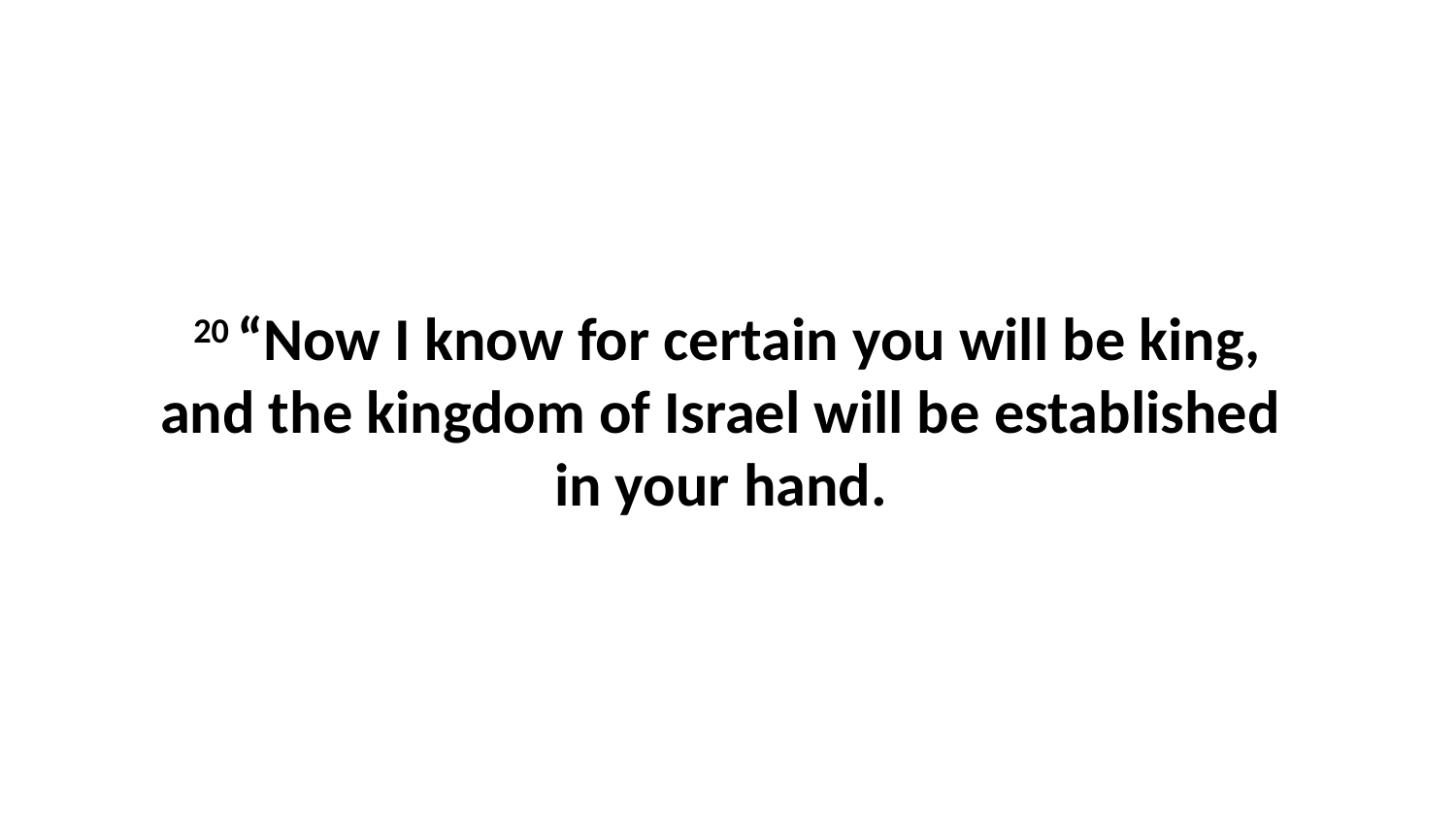

20 “Now I know for certain you will be king, and the kingdom of Israel will be established  in your hand.